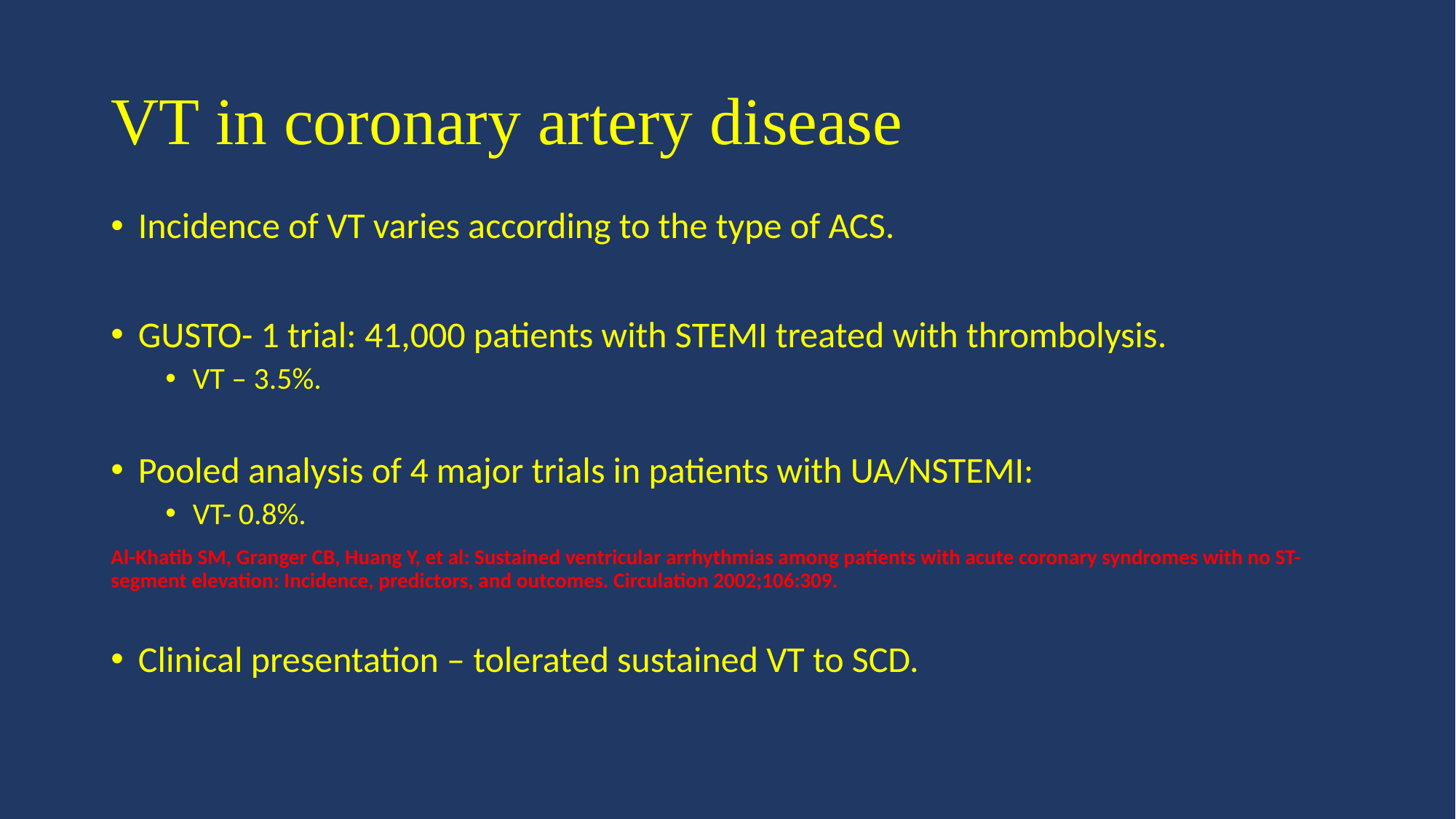

# VT in coronary artery disease
Incidence of VT varies according to the type of ACS.

GUSTO- 1 trial: 41,000 patients with STEMI treated with thrombolysis.
VT – 3.5%.

Pooled analysis of 4 major trials in patients with UA/NSTEMI:
VT- 0.8%.
Al-Khatib SM, Granger CB, Huang Y, et al: Sustained ventricular arrhythmias among patients with acute coronary syndromes with no ST-segment elevation: Incidence, predictors, and outcomes. Circulation 2002;106:309.

Clinical presentation – tolerated sustained VT to SCD.